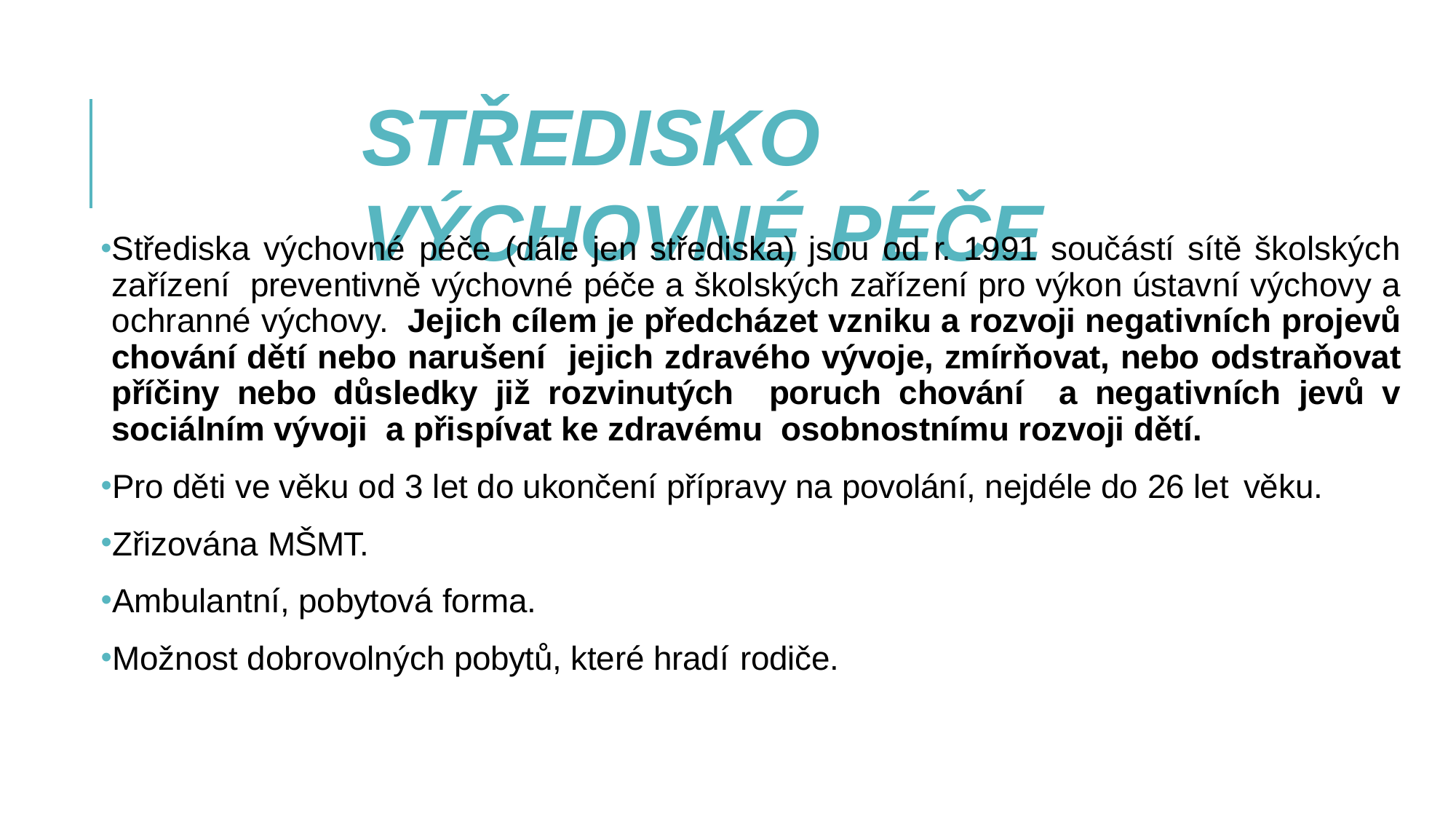

# STŘEDISKO VÝCHOVNÉ PÉČE
Střediska výchovné péče (dále jen střediska) jsou od r. 1991 součástí sítě školských zařízení  preventivně výchovné péče a školských zařízení pro výkon ústavní výchovy a ochranné výchovy.  Jejich cílem je předcházet vzniku a rozvoji negativních projevů chování dětí nebo narušení  jejich zdravého vývoje, zmírňovat, nebo odstraňovat příčiny nebo důsledky již rozvinutých  poruch chování  a negativních jevů v sociálním vývoji  a přispívat ke zdravému  osobnostnímu rozvoji dětí.
Pro děti ve věku od 3 let do ukončení přípravy na povolání, nejdéle do 26 let věku.
Zřizována MŠMT.
Ambulantní, pobytová forma.
Možnost dobrovolných pobytů, které hradí rodiče.